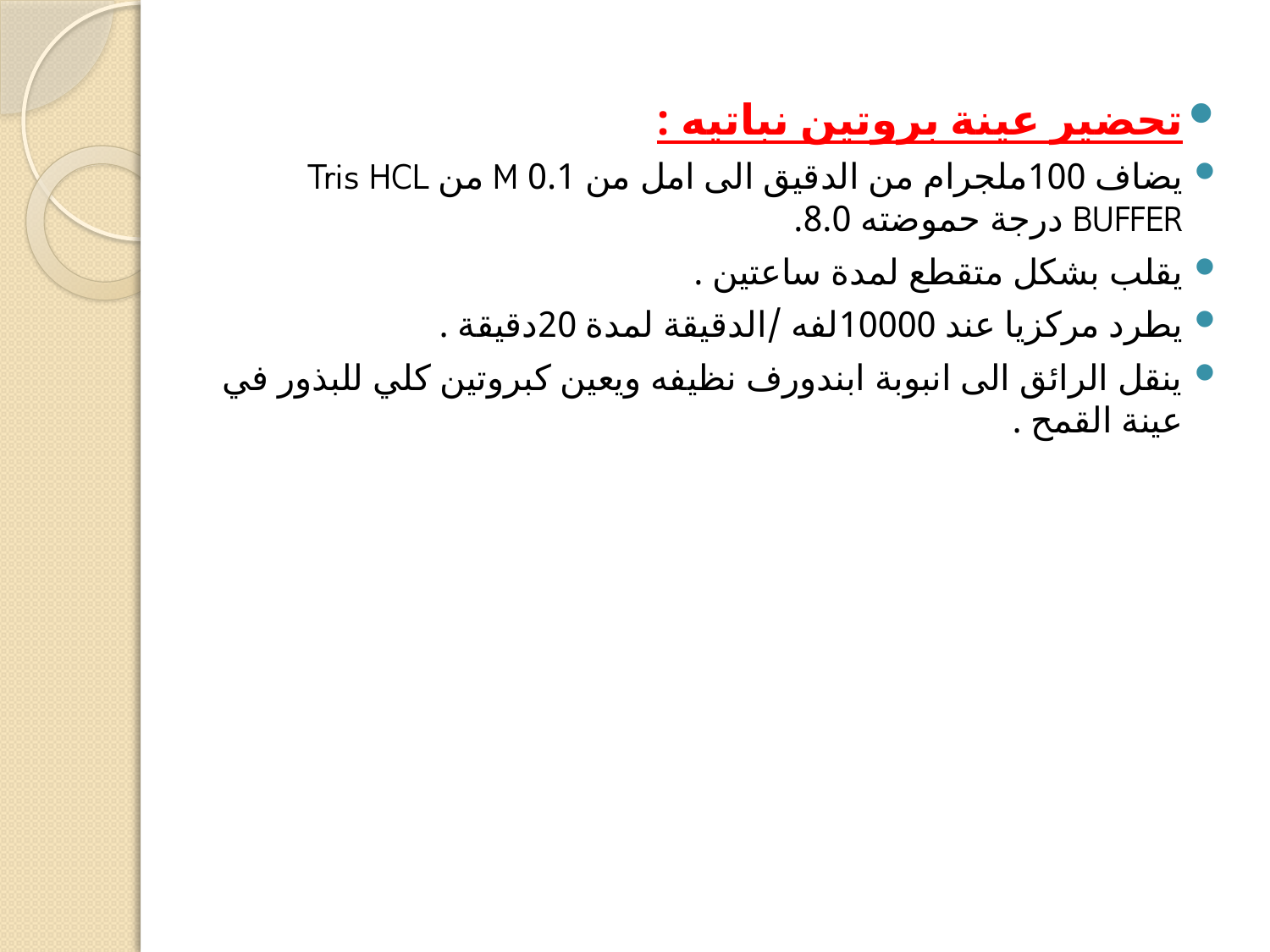

تحضير عينة بروتين نباتيه :
يضاف 100ملجرام من الدقيق الى امل من 0.1 M من Tris HCL BUFFER درجة حموضته 8.0.
يقلب بشكل متقطع لمدة ساعتين .
يطرد مركزيا عند 10000لفه /الدقيقة لمدة 20دقيقة .
ينقل الرائق الى انبوبة ابندورف نظيفه ويعين كبروتين كلي للبذور في عينة القمح .